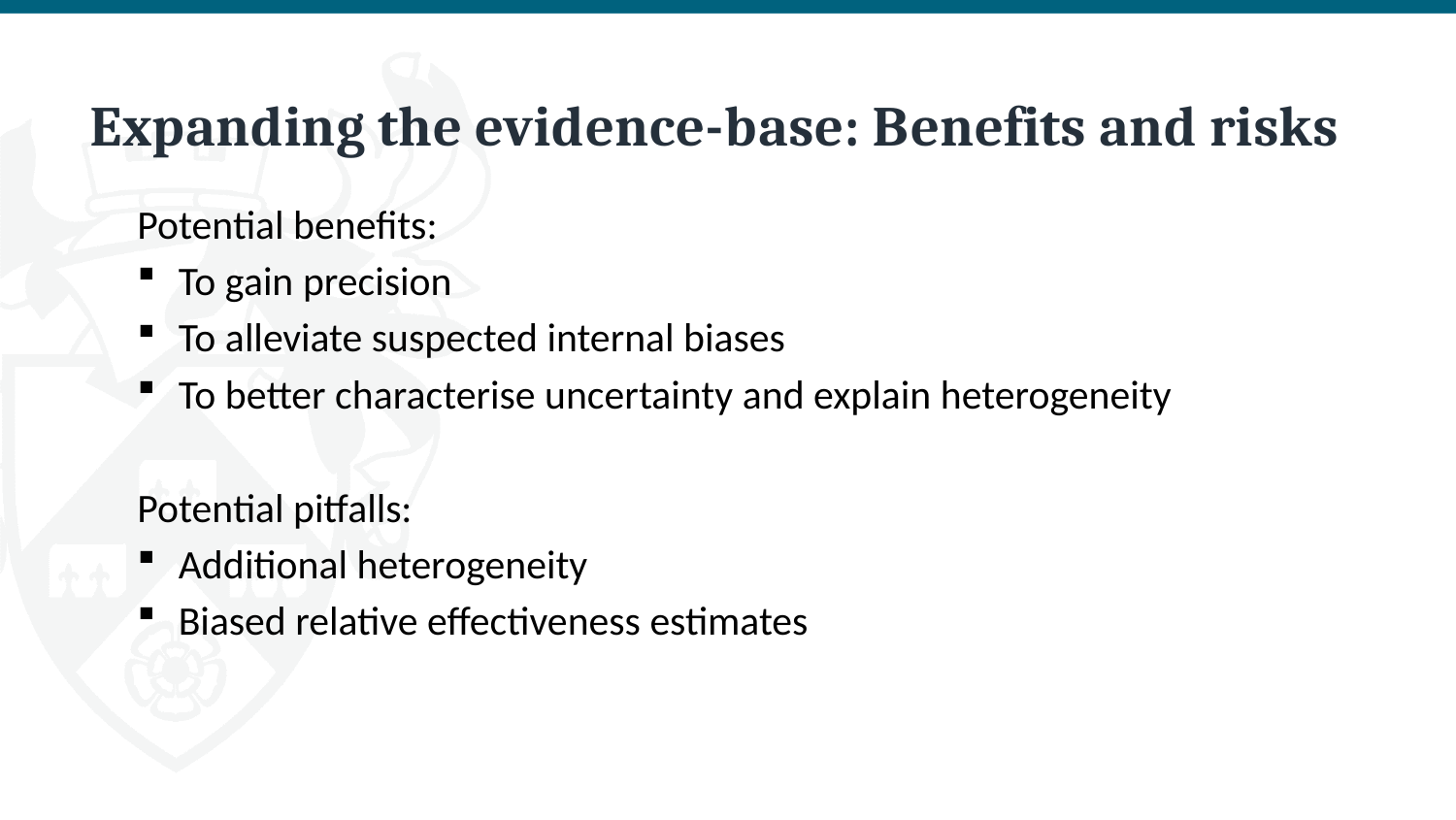

# Expanding the evidence-base: Benefits and risks
Potential benefits:
To gain precision
To alleviate suspected internal biases
To better characterise uncertainty and explain heterogeneity

Potential pitfalls:
Additional heterogeneity
Biased relative effectiveness estimates